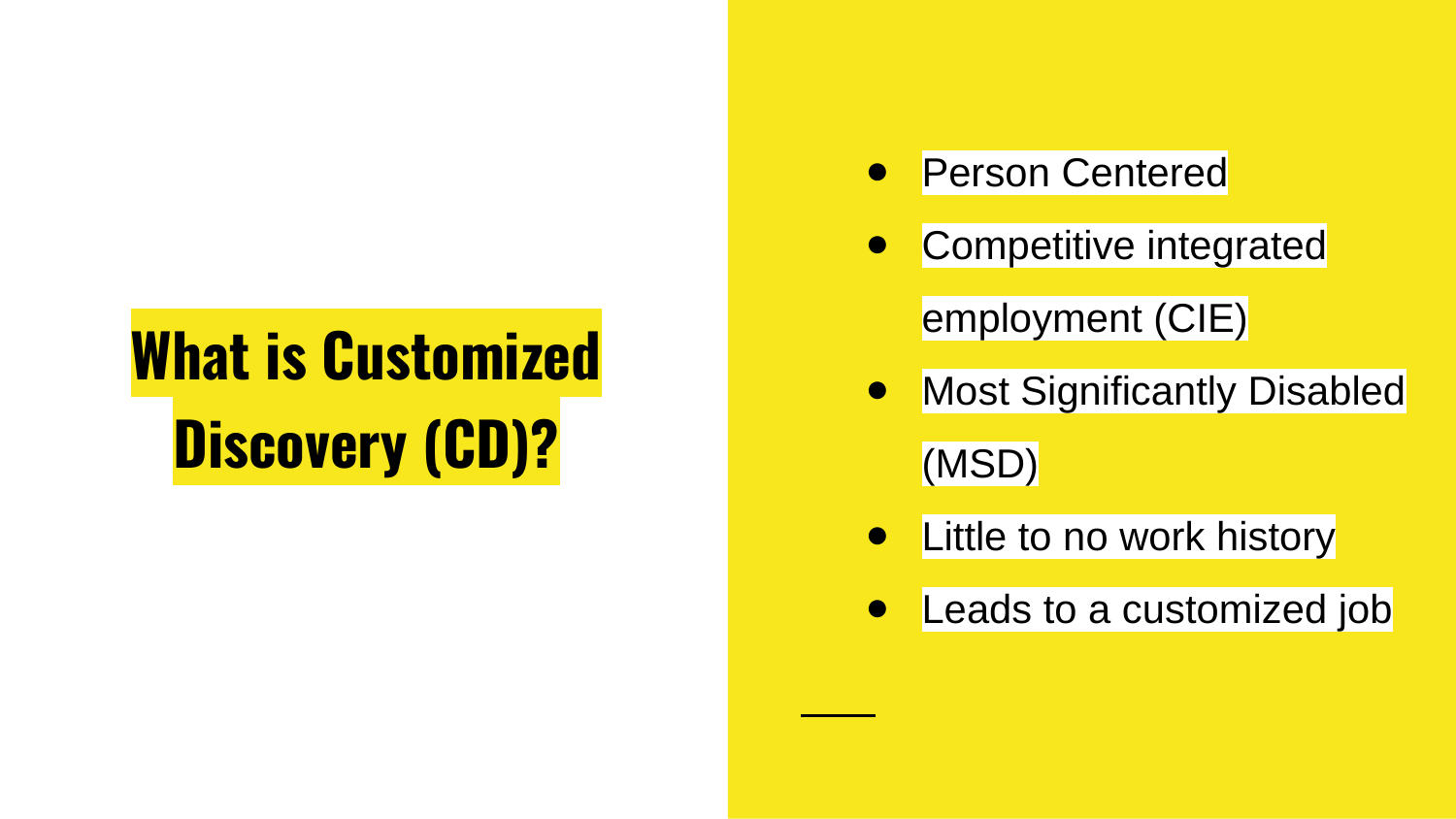

Person Centered
Competitive integrated employment (CIE)
Most Significantly Disabled (MSD)
Little to no work history
Leads to a customized job
# What is Customized Discovery (CD)?